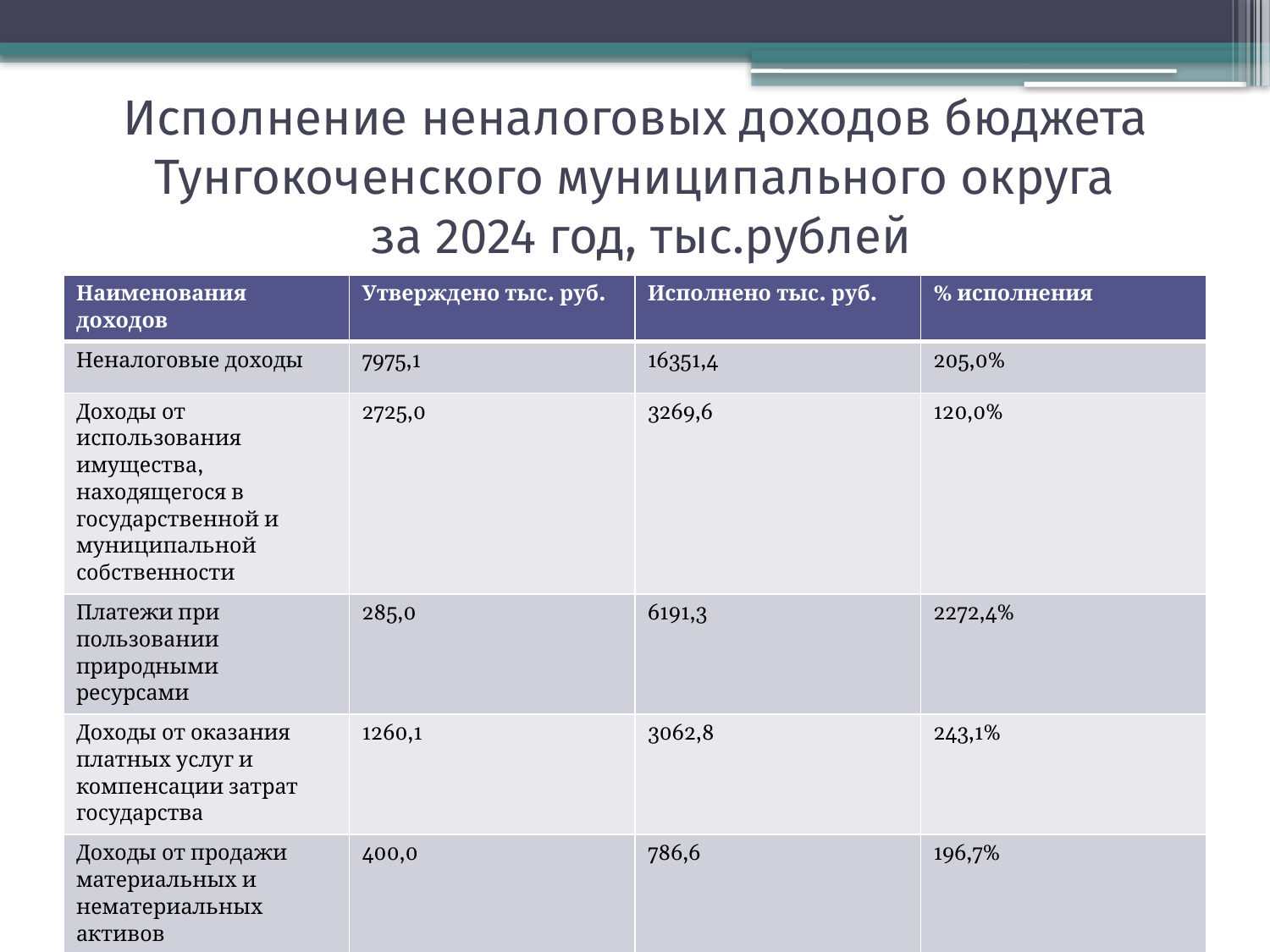

# Исполнение неналоговых доходов бюджета Тунгокоченского муниципального округа за 2024 год, тыс.рублей
| Наименования доходов | Утверждено тыс. руб. | Исполнено тыс. руб. | % исполнения |
| --- | --- | --- | --- |
| Неналоговые доходы | 7975,1 | 16351,4 | 205,0% |
| Доходы от использования имущества, находящегося в государственной и муниципальной собственности | 2725,0 | 3269,6 | 120,0% |
| Платежи при пользовании природными ресурсами | 285,0 | 6191,3 | 2272,4% |
| Доходы от оказания платных услуг и компенсации затрат государства | 1260,1 | 3062,8 | 243,1% |
| Доходы от продажи материальных и нематериальных активов | 400,0 | 786,6 | 196,7% |
| Штрафы, санкции, возмещение ущерба | 1505,0 | 1713,0 | 62,2% |
| Прочие неналоговые доходы | 1700,0 | 1758,4 | 103,4% |